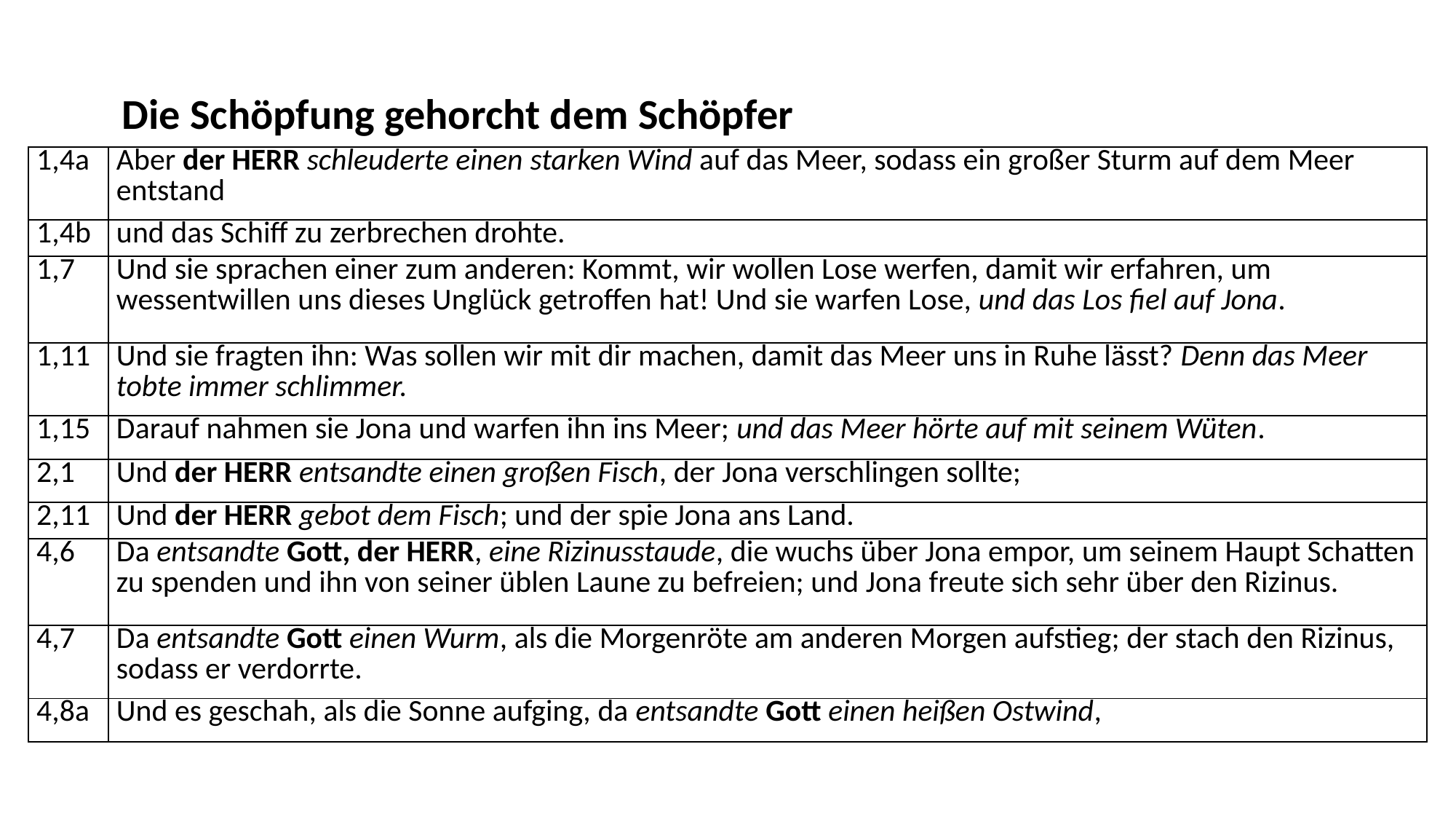

Die Schöpfung gehorcht dem Schöpfer
| 1,4a | Aber der HERR schleuderte einen starken Wind auf das Meer, sodass ein großer Sturm auf dem Meer entstand |
| --- | --- |
| 1,4b | und das Schiff zu zerbrechen drohte. |
| 1,7 | Und sie sprachen einer zum anderen: Kommt, wir wollen Lose werfen, damit wir erfahren, um wessentwillen uns dieses Unglück getroffen hat! Und sie warfen Lose, und das Los fiel auf Jona. |
| 1,11 | Und sie fragten ihn: Was sollen wir mit dir machen, damit das Meer uns in Ruhe lässt? Denn das Meer tobte immer schlimmer. |
| 1,15 | Darauf nahmen sie Jona und warfen ihn ins Meer; und das Meer hörte auf mit seinem Wüten. |
| 2,1 | Und der HERR entsandte einen großen Fisch, der Jona verschlingen sollte; |
| 2,11 | Und der HERR gebot dem Fisch; und der spie Jona ans Land. |
| 4,6 | Da entsandte Gott, der HERR, eine Rizinusstaude, die wuchs über Jona empor, um seinem Haupt Schatten zu spenden und ihn von seiner üblen Laune zu befreien; und Jona freute sich sehr über den Rizinus. |
| 4,7 | Da entsandte Gott einen Wurm, als die Morgenröte am anderen Morgen aufstieg; der stach den Rizinus, sodass er verdorrte. |
| 4,8a | Und es geschah, als die Sonne aufging, da entsandte Gott einen heißen Ostwind, |